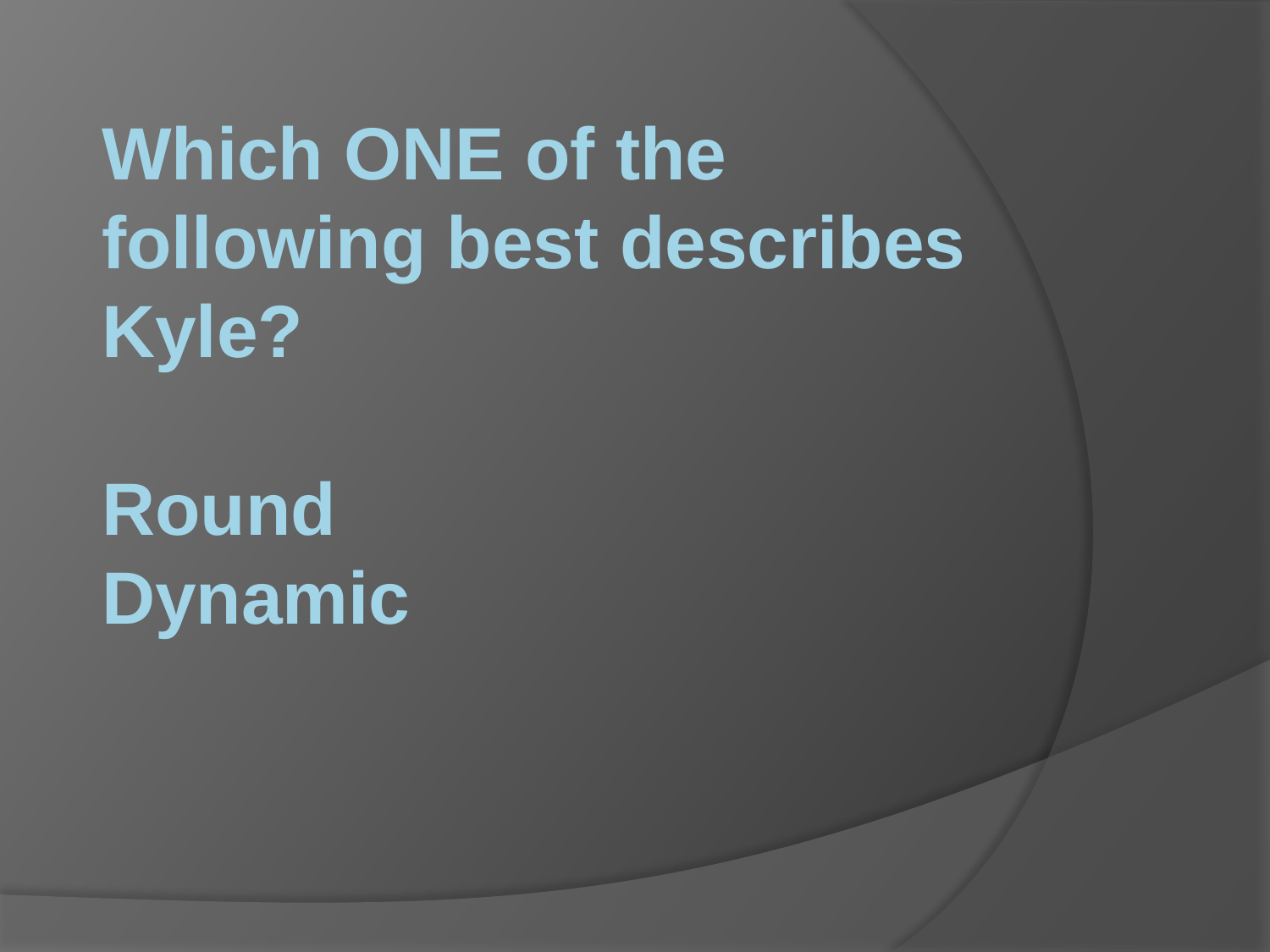

# Which ONE of the following best describes Kyle? Round Dynamic